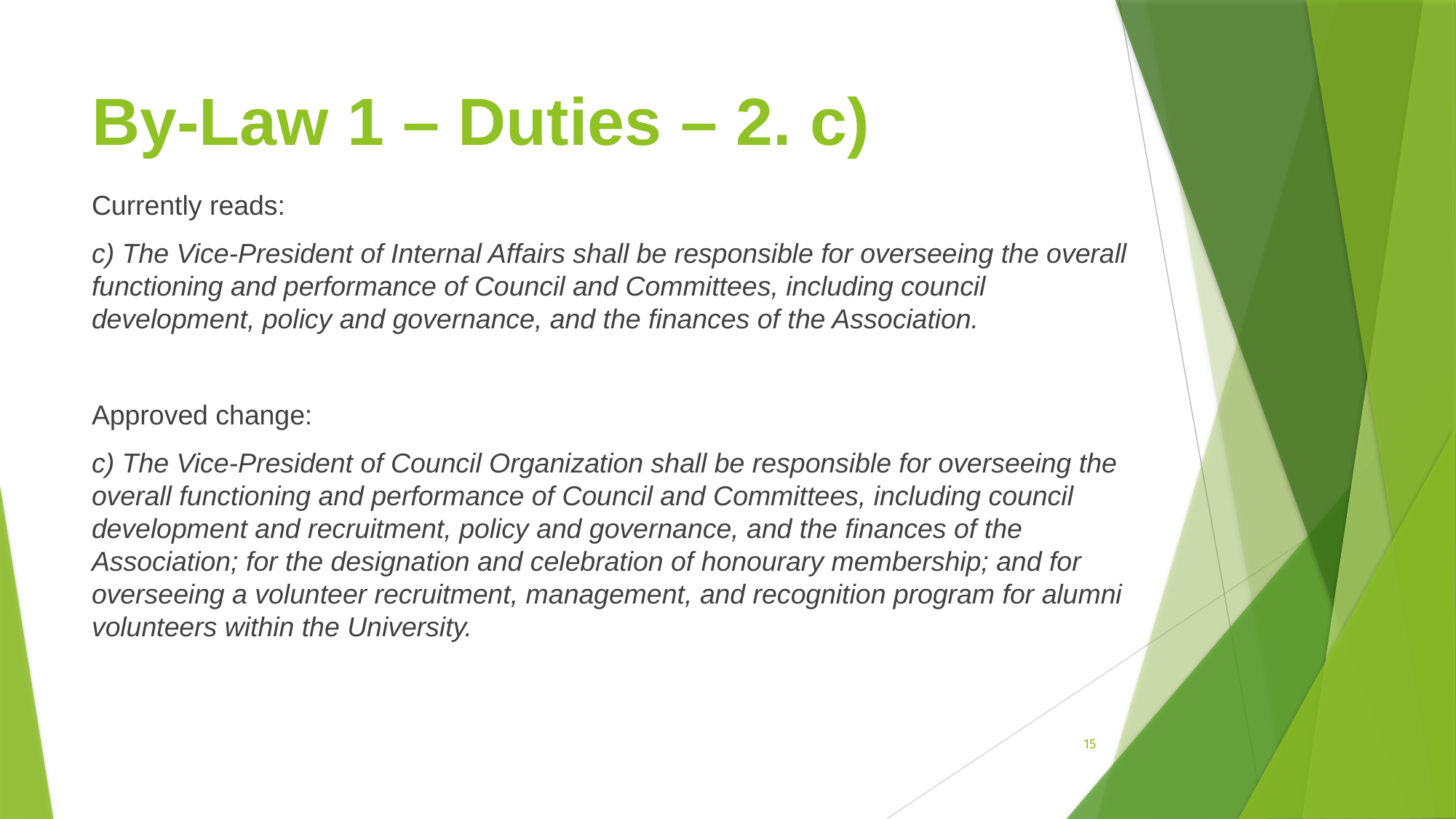

# By-Law 1 – Duties – 2. c)
Currently reads:
c) The Vice-President of Internal Affairs shall be responsible for overseeing the overall functioning and performance of Council and Committees, including council development, policy and governance, and the finances of the Association.

Approved change:
c) The Vice-President of Council Organization shall be responsible for overseeing the overall functioning and performance of Council and Committees, including council development and recruitment, policy and governance, and the finances of the Association; for the designation and celebration of honourary membership; and for overseeing a volunteer recruitment, management, and recognition program for alumni volunteers within the University.

15